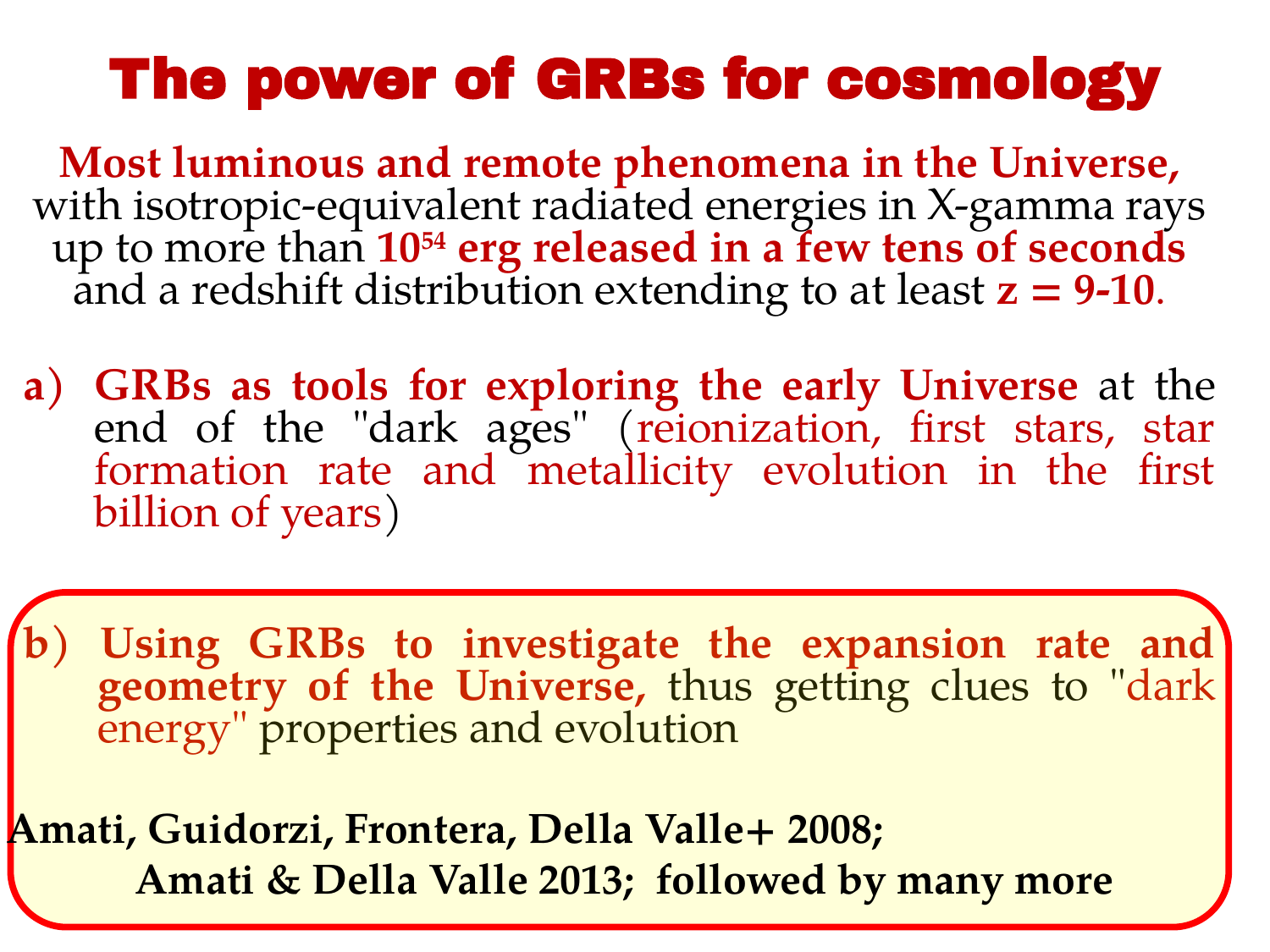

The power of GRBs for cosmology
Most luminous and remote phenomena in the Universe, with isotropic-equivalent radiated energies in X-gamma rays up to more than 1054 erg released in a few tens of seconds and a redshift distribution extending to at least z = 9-10.

GRBs as tools for exploring the early Universe at the end of the "dark ages" (reionization, first stars, star formation rate and metallicity evolution in the first billion of years)

b) Using GRBs to investigate the expansion rate and geometry of the Universe, thus getting clues to "dark energy" properties and evolution

Amati, Guidorzi, Frontera, Della Valle+ 2008;                                   Amati & Della Valle 2013;  followed by many more